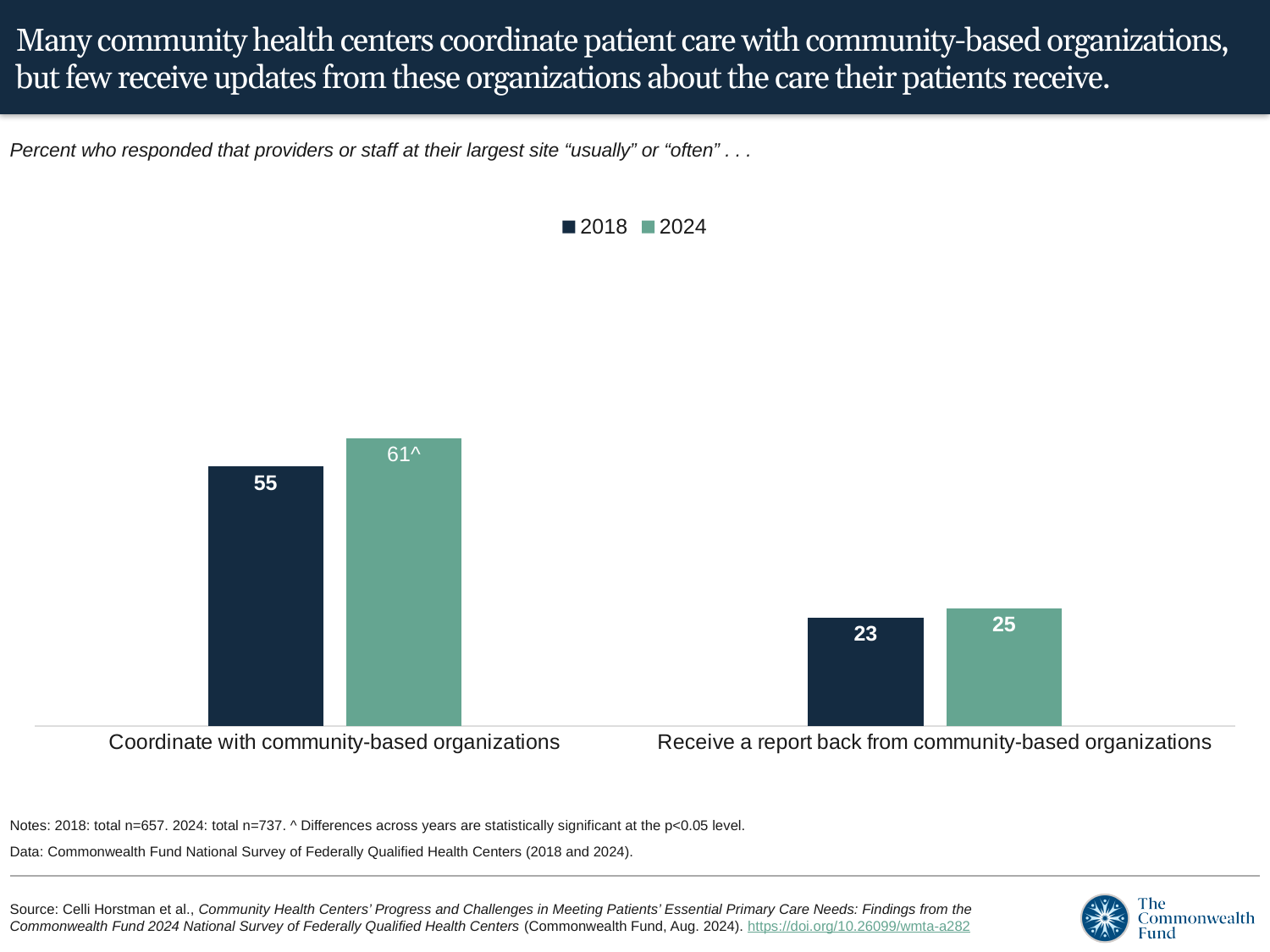

# Many community health centers coordinate patient care with community-based organizations, but few receive updates from these organizations about the care their patients receive.
Percent who responded that providers or staff at their largest site “usually” or “often” . . .

### Chart

| Category | 2018 | 2024 |
|---|---|---|
| Coordinate with community-based organizations | 55.0 | 61.0 |
| Receive a report back from community-based organizations | 23.0 | 25.0 |
Notes: 2018: total n=657. 2024: total n=737. ^ Differences across years are statistically significant at the p<0.05 level.
Data: Commonwealth Fund National Survey of Federally Qualified Health Centers (2018 and 2024).